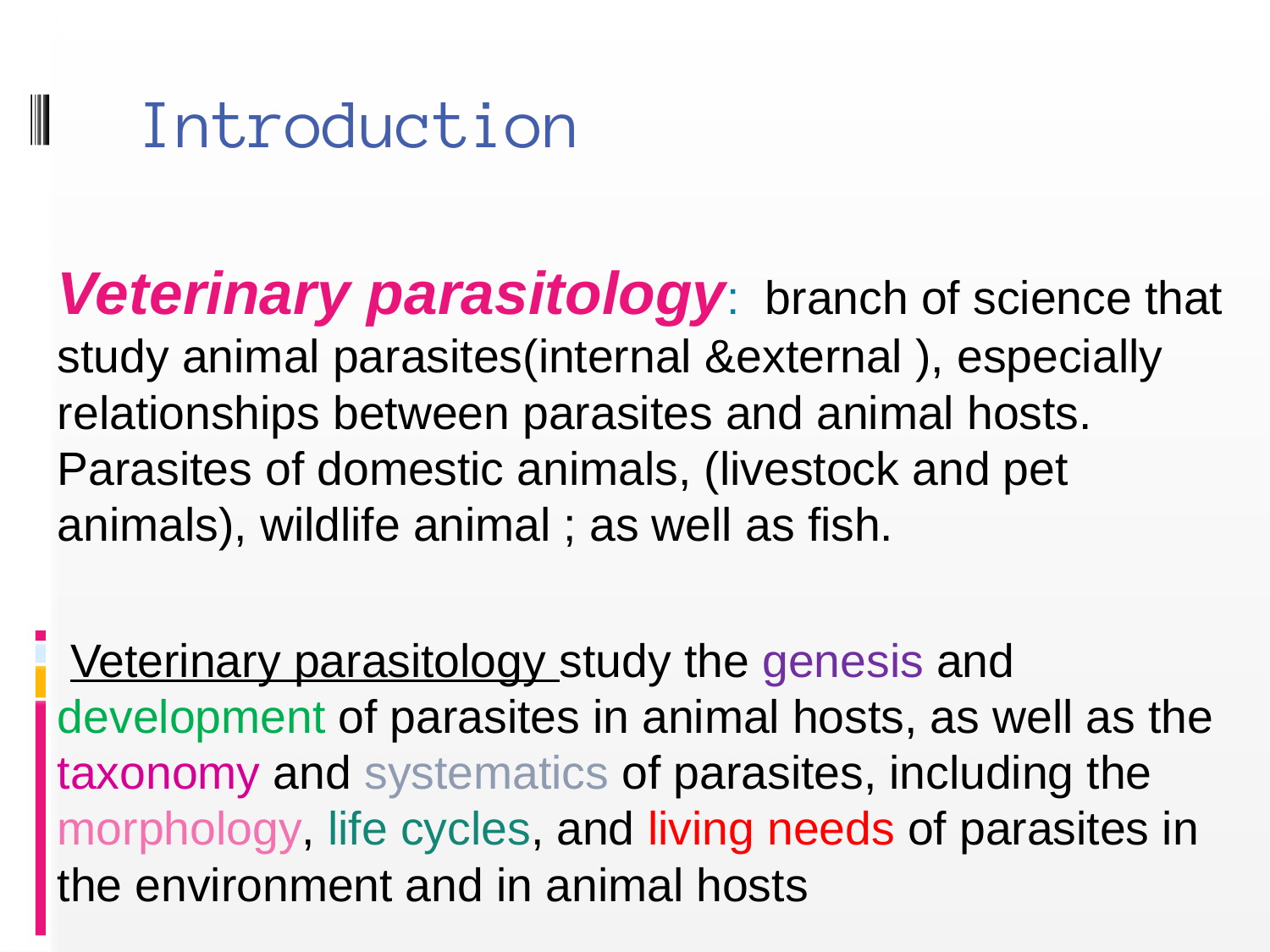

# Introduction
Veterinary parasitology:  branch of science that study animal parasites(internal &external ), especially relationships between parasites and animal hosts. Parasites of domestic animals, (livestock and pet animals), wildlife animal ; as well as fish.

 Veterinary parasitology study the genesis and development of parasites in animal hosts, as well as the taxonomy and systematics of parasites, including the morphology, life cycles, and living needs of parasites in the environment and in animal hosts